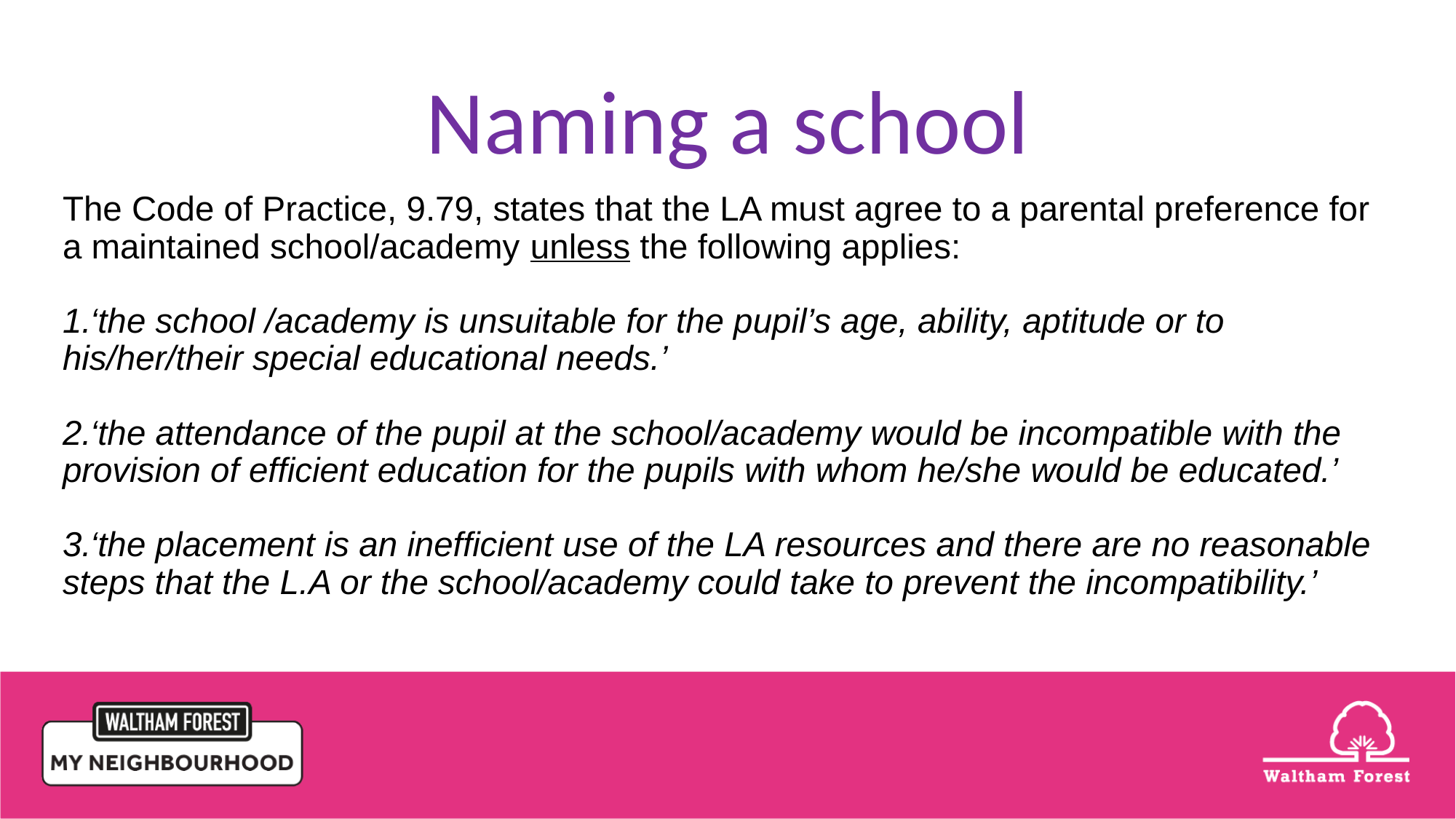

# Naming a school
The Code of Practice, 9.79, states that the LA must agree to a parental preference for a maintained school/academy unless the following applies:

‘the school /academy is unsuitable for the pupil’s age, ability, aptitude or to his/her/their special educational needs.’

‘the attendance of the pupil at the school/academy would be incompatible with the provision of efficient education for the pupils with whom he/she would be educated.’

‘the placement is an inefficient use of the LA resources and there are no reasonable steps that the L.A or the school/academy could take to prevent the incompatibility.’